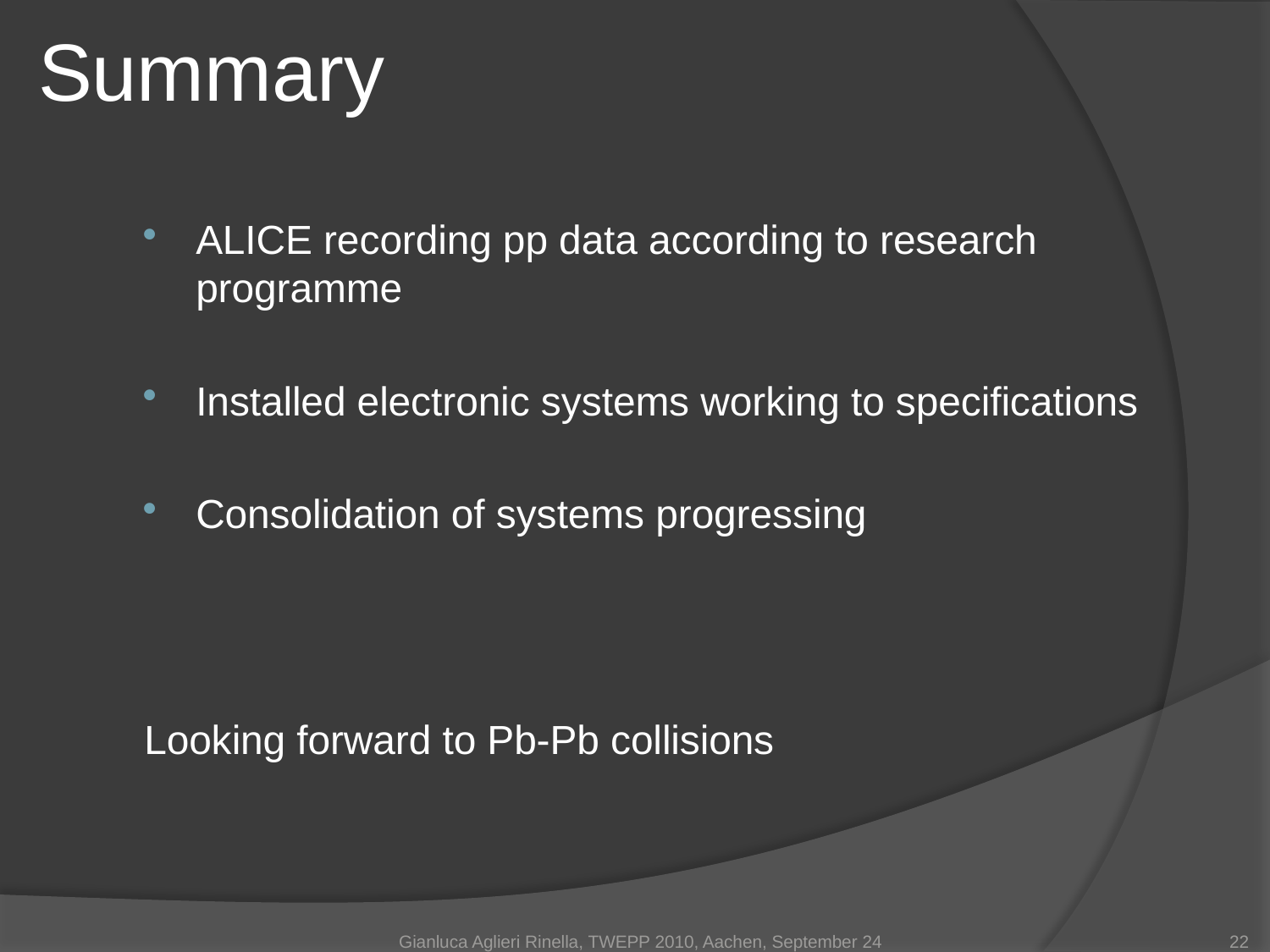

# Summary
ALICE recording pp data according to research programme

Installed electronic systems working to specifications

Consolidation of systems progressing

Looking forward to Pb-Pb collisions

Gianluca Aglieri Rinella, TWEPP 2010, Aachen, September 24
22